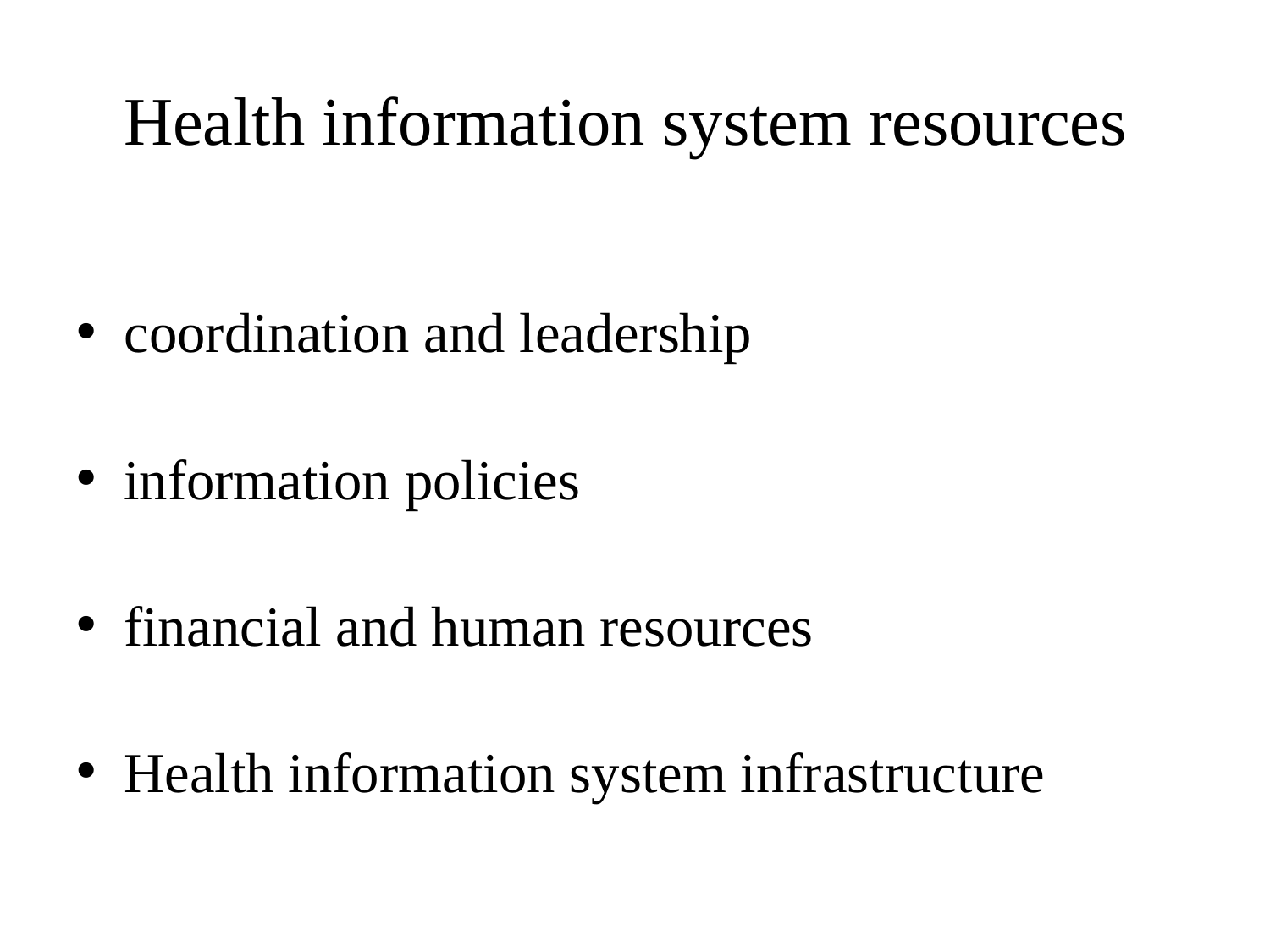

# Health information system resources
coordination and leadership
information policies
financial and human resources
Health information system infrastructure